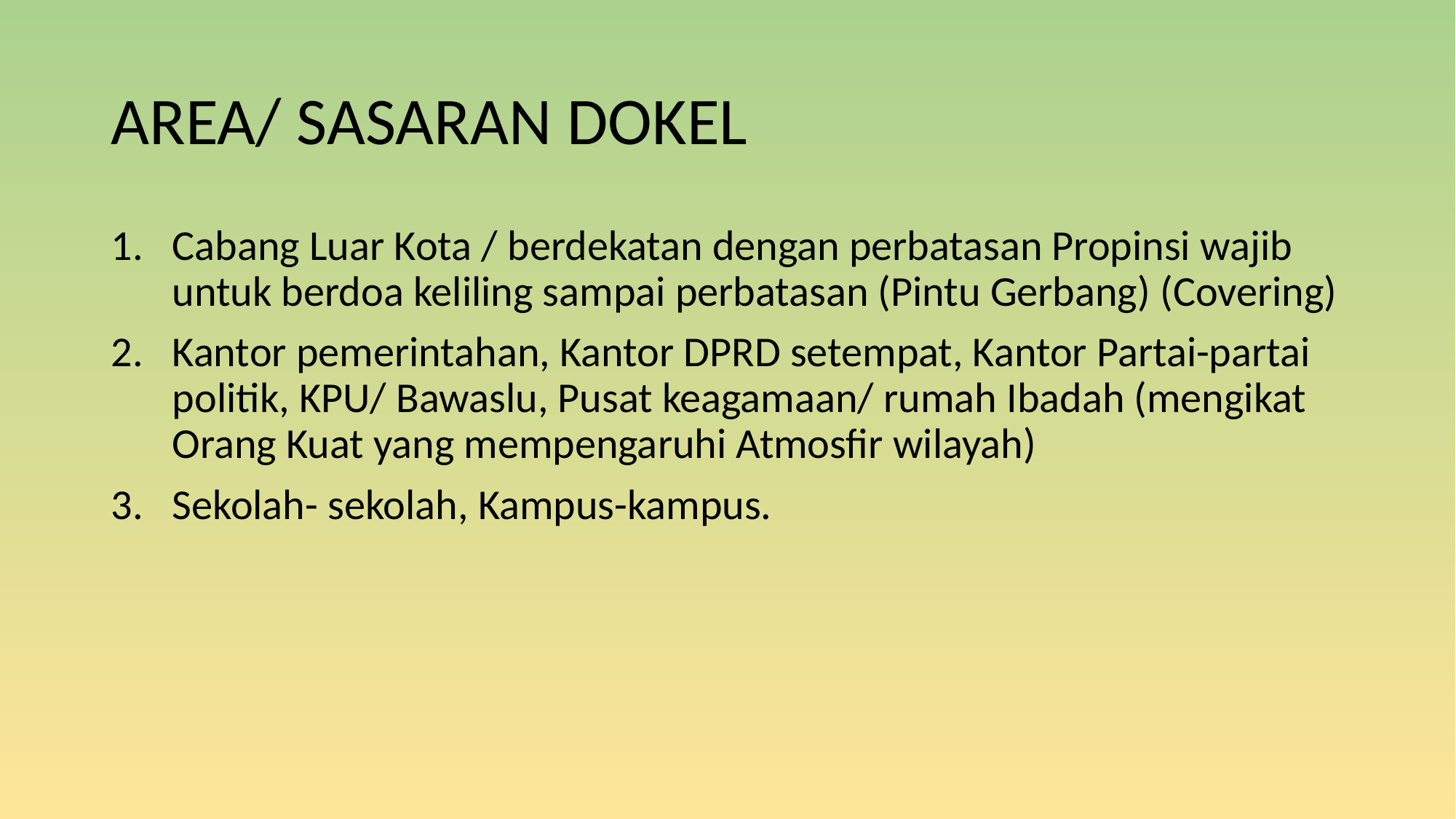

# AREA/ SASARAN DOKEL
Cabang Luar Kota / berdekatan dengan perbatasan Propinsi wajib untuk berdoa keliling sampai perbatasan (Pintu Gerbang) (Covering)
Kantor pemerintahan, Kantor DPRD setempat, Kantor Partai-partai politik, KPU/ Bawaslu, Pusat keagamaan/ rumah Ibadah (mengikat Orang Kuat yang mempengaruhi Atmosfir wilayah)
Sekolah- sekolah, Kampus-kampus.